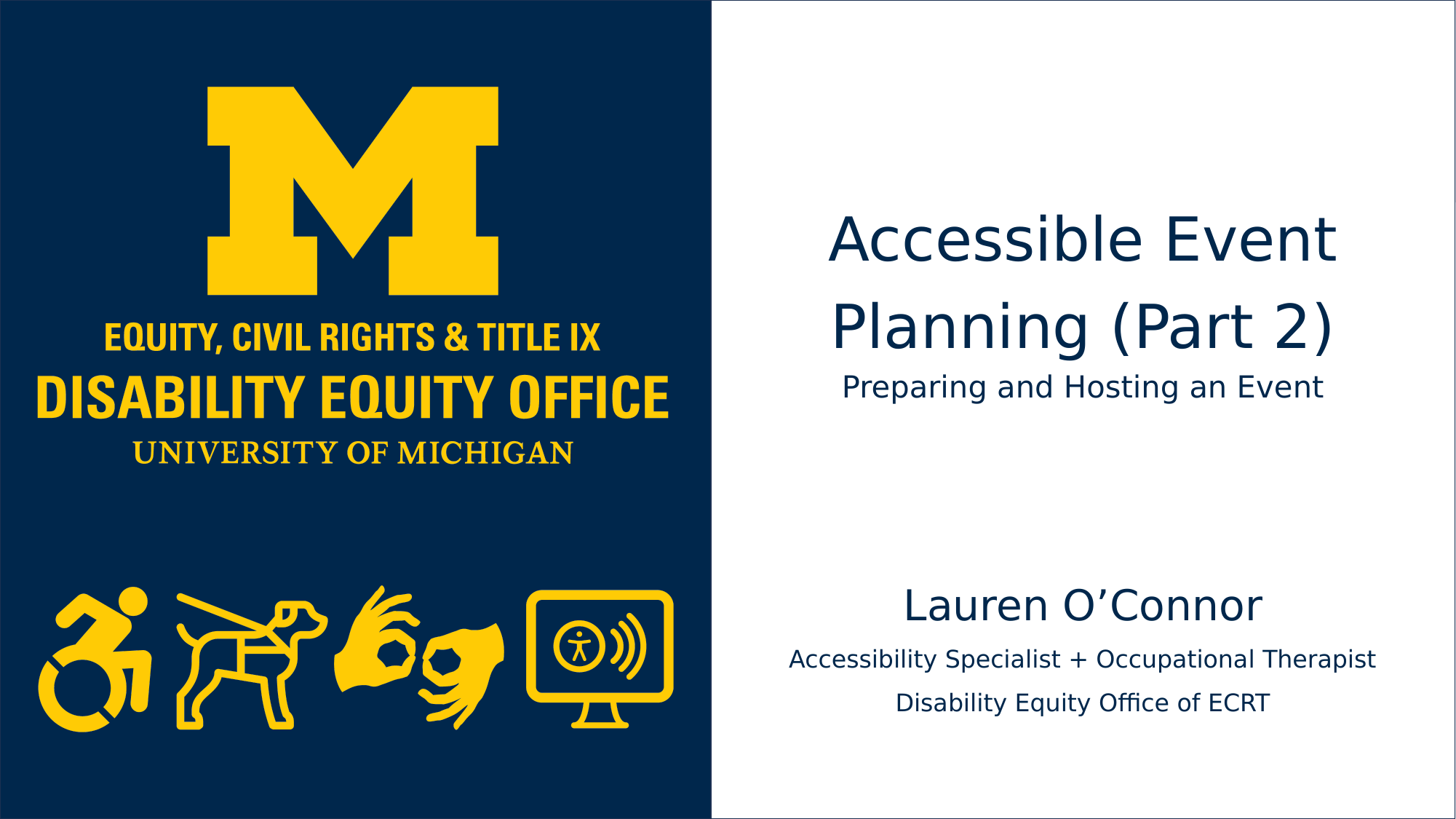

# Accessible Event Planning (Part 2) Preparing and Hosting an Event
Lauren O’Connor
Accessibility Specialist + Occupational Therapist
Disability Equity Office of ECRT